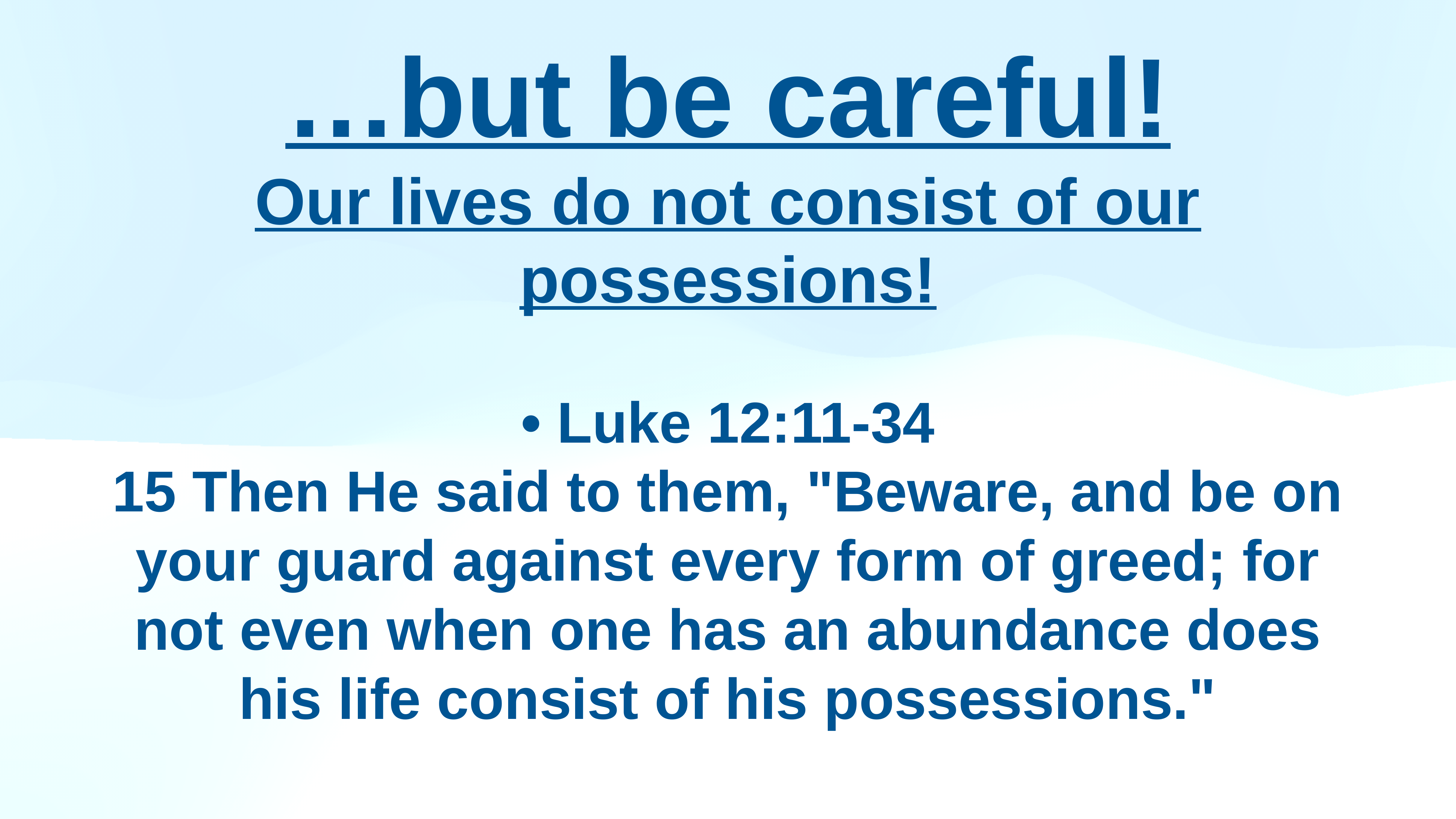

…but be careful!
Our lives do not consist of our possessions!

• Luke 12:11-34
15 Then He said to them, "Beware, and be on your guard against every form of greed; for not even when one has an abundance does his life consist of his possessions."